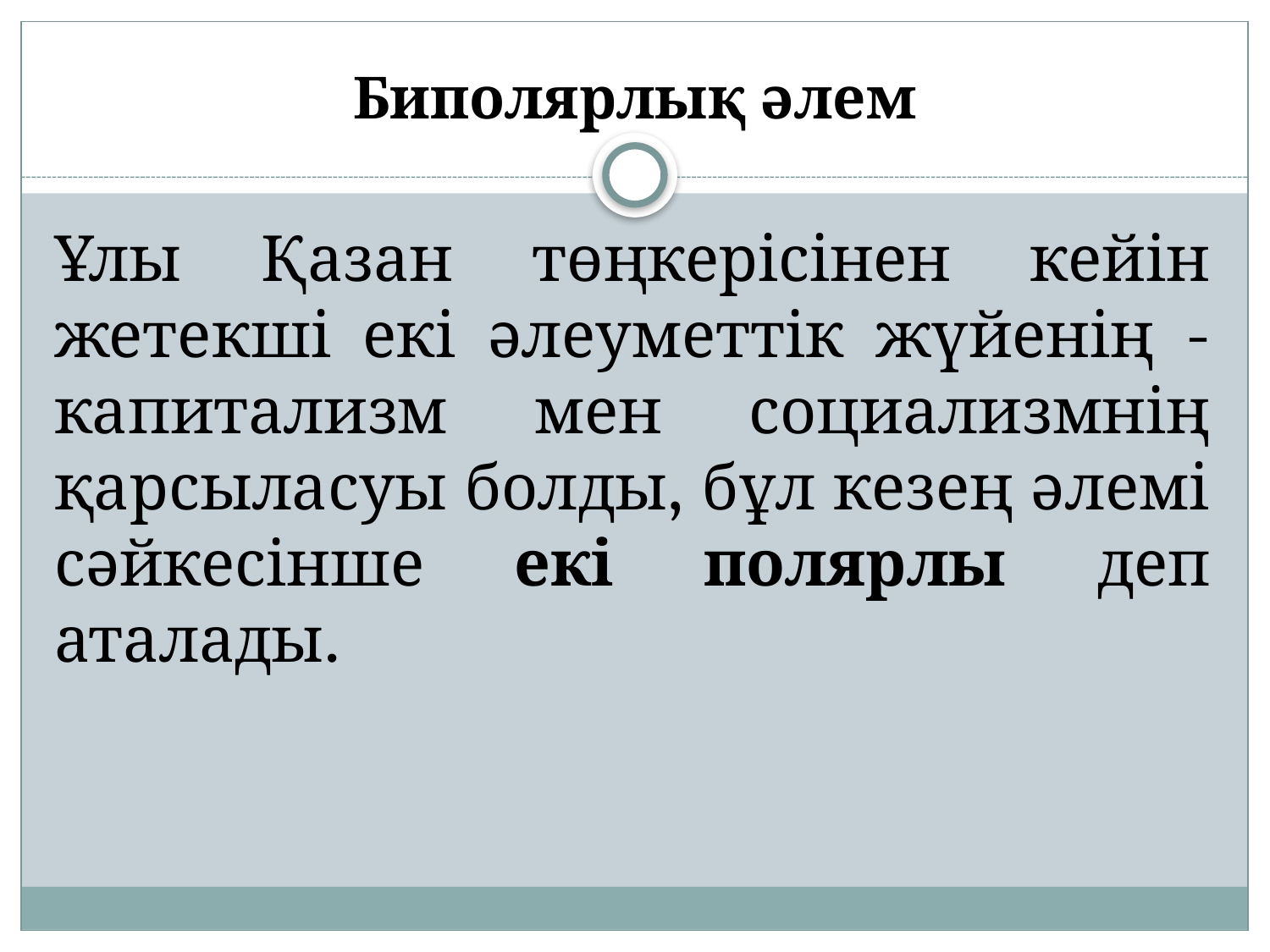

# Биполярлық әлем
Ұлы Қазан төңкерісінен кейін жетекші екі әлеуметтік жүйенің - капитализм мен социализмнің қарсыласуы болды, бұл кезең әлемі сәйкесінше екі полярлы деп аталады.